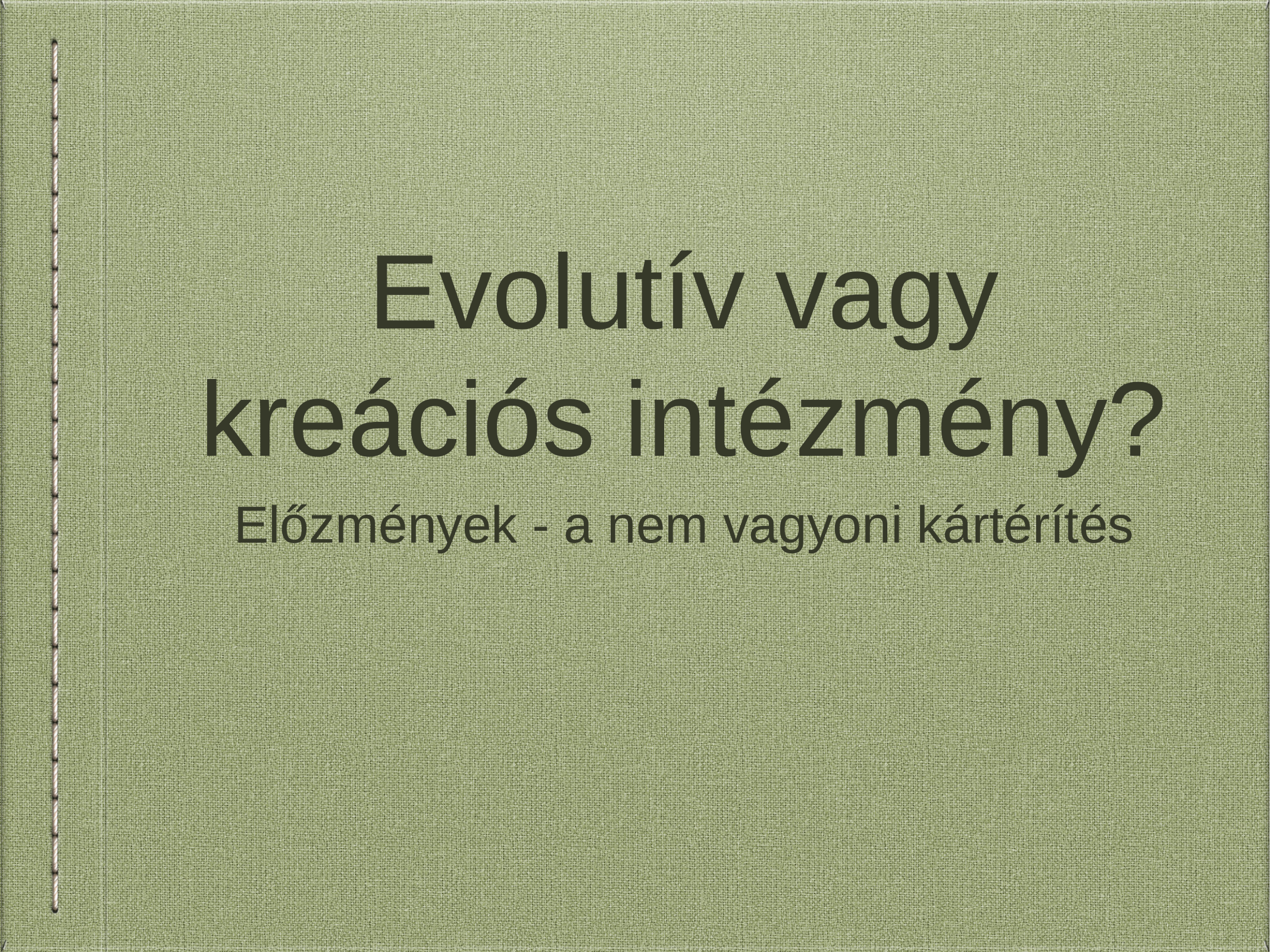

# Evolutív vagy kreációs intézmény?
Előzmények - a nem vagyoni kártérítés